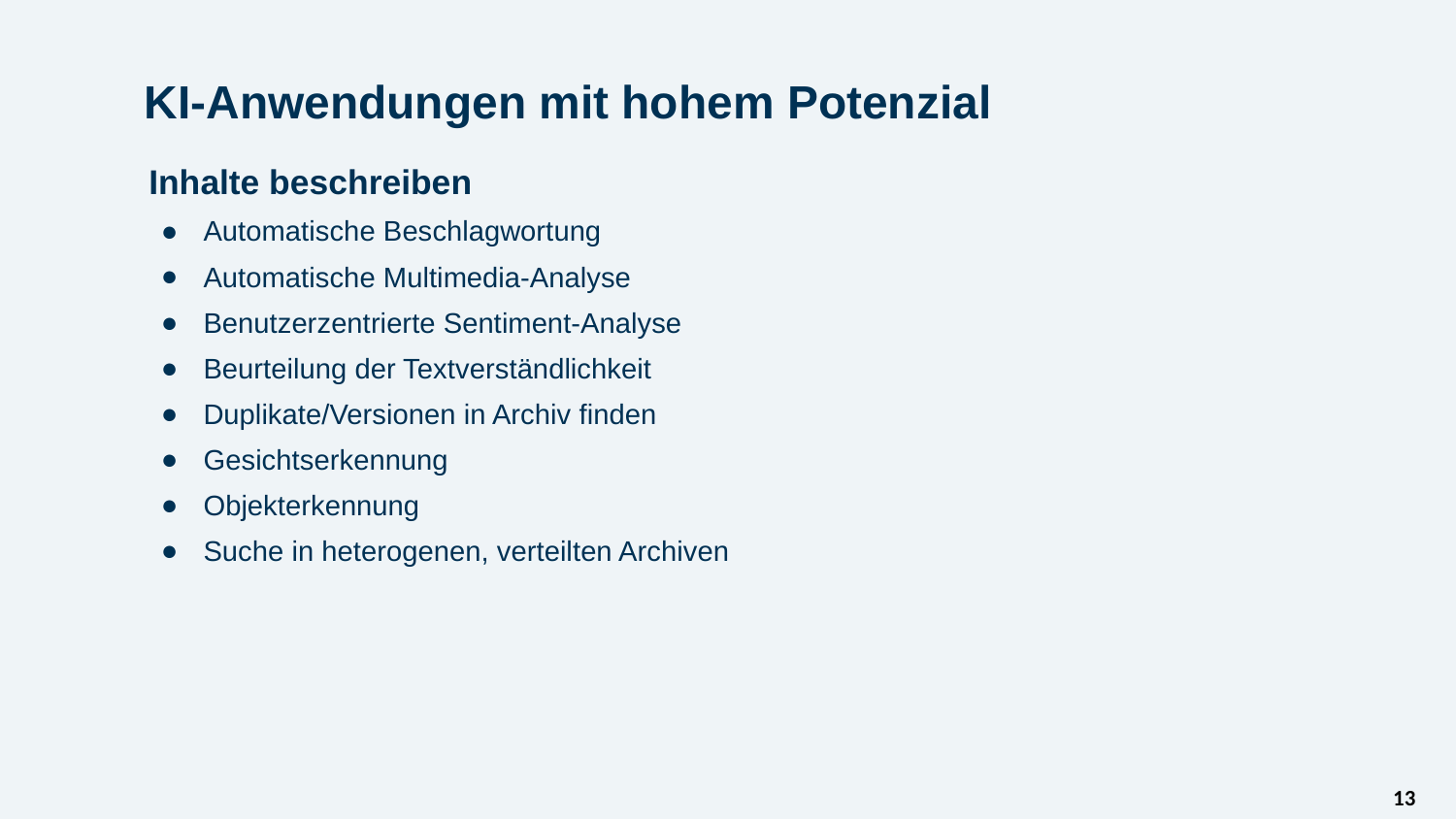

# KI-Anwendungen mit hohem Potenzial
Inhalte beschreiben
Automatische Beschlagwortung
Automatische Multimedia-Analyse
Benutzerzentrierte Sentiment-Analyse
Beurteilung der Textverständlichkeit
Duplikate/Versionen in Archiv finden
Gesichtserkennung
Objekterkennung
Suche in heterogenen, verteilten Archiven

13